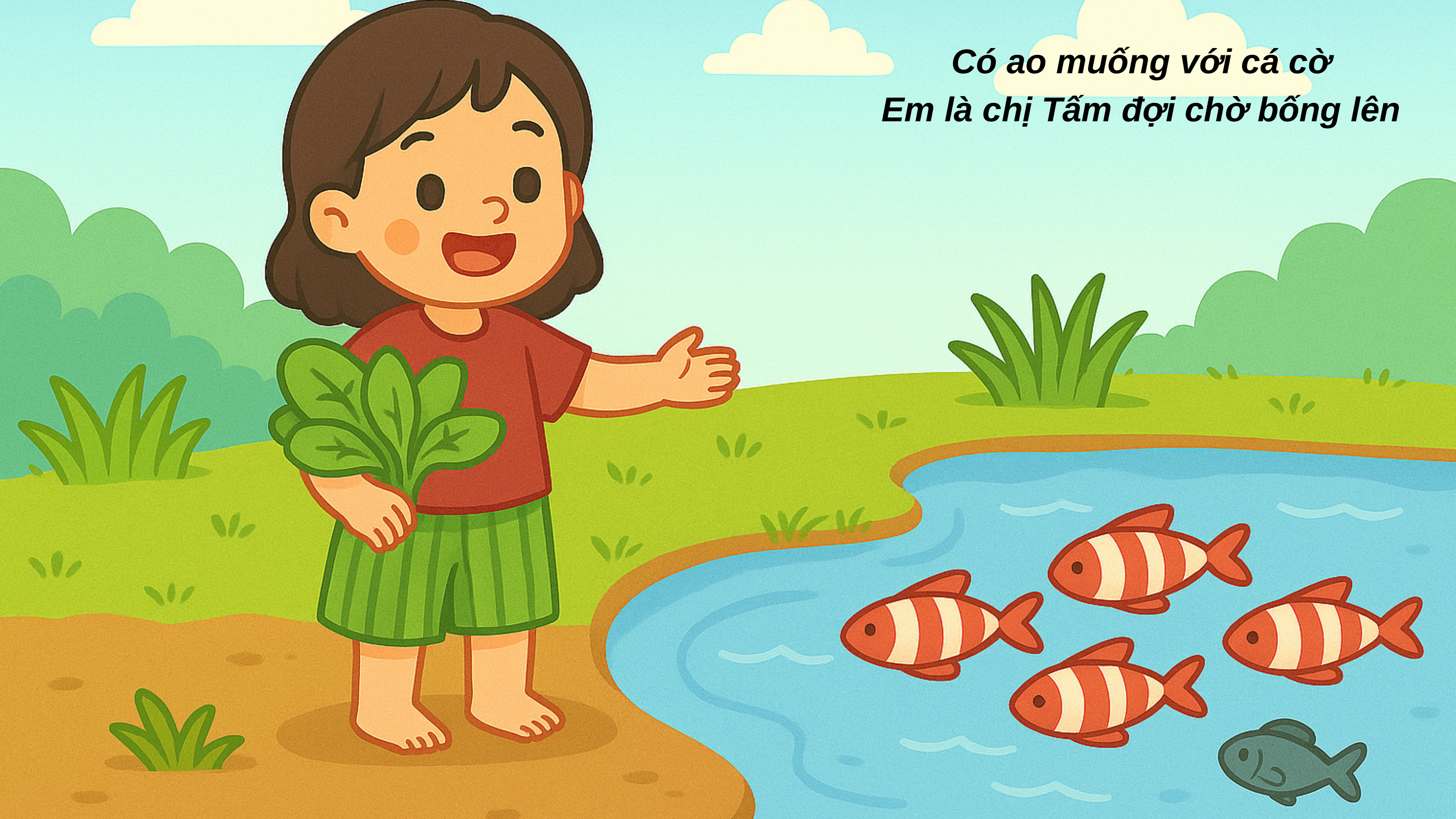

Có ao muống với cá cờ
Em là chị Tấm đợi chờ bống lên